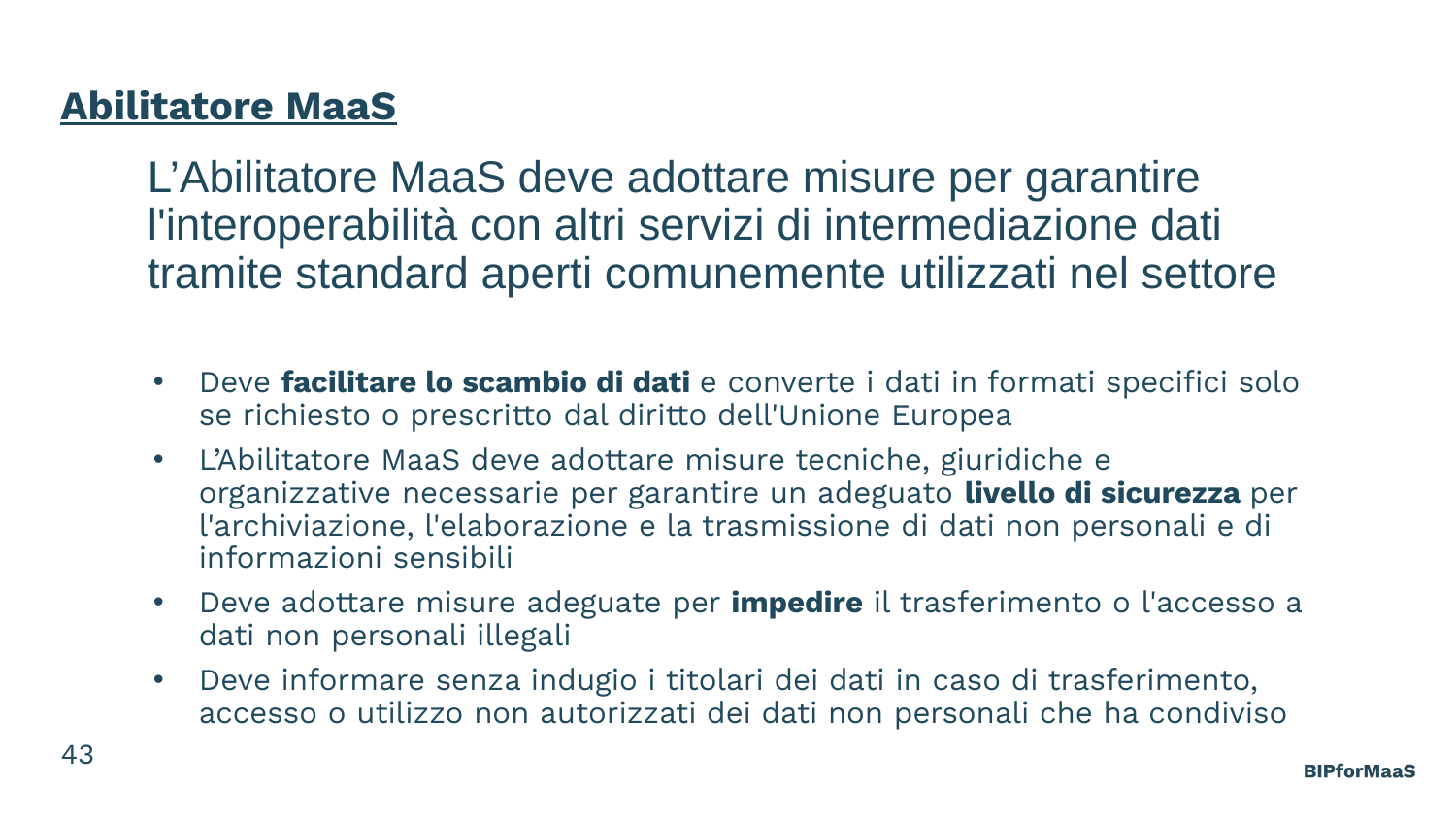

Abilitatore MaaS
# L’Abilitatore MaaS deve adottare misure per garantire l'interoperabilità con altri servizi di intermediazione dati tramite standard aperti comunemente utilizzati nel settore
Deve facilitare lo scambio di dati e converte i dati in formati specifici solo se richiesto o prescritto dal diritto dell'Unione Europea
L’Abilitatore MaaS deve adottare misure tecniche, giuridiche e organizzative necessarie per garantire un adeguato livello di sicurezza per l'archiviazione, l'elaborazione e la trasmissione di dati non personali e di informazioni sensibili
Deve adottare misure adeguate per impedire il trasferimento o l'accesso a dati non personali illegali
Deve informare senza indugio i titolari dei dati in caso di trasferimento, accesso o utilizzo non autorizzati dei dati non personali che ha condiviso